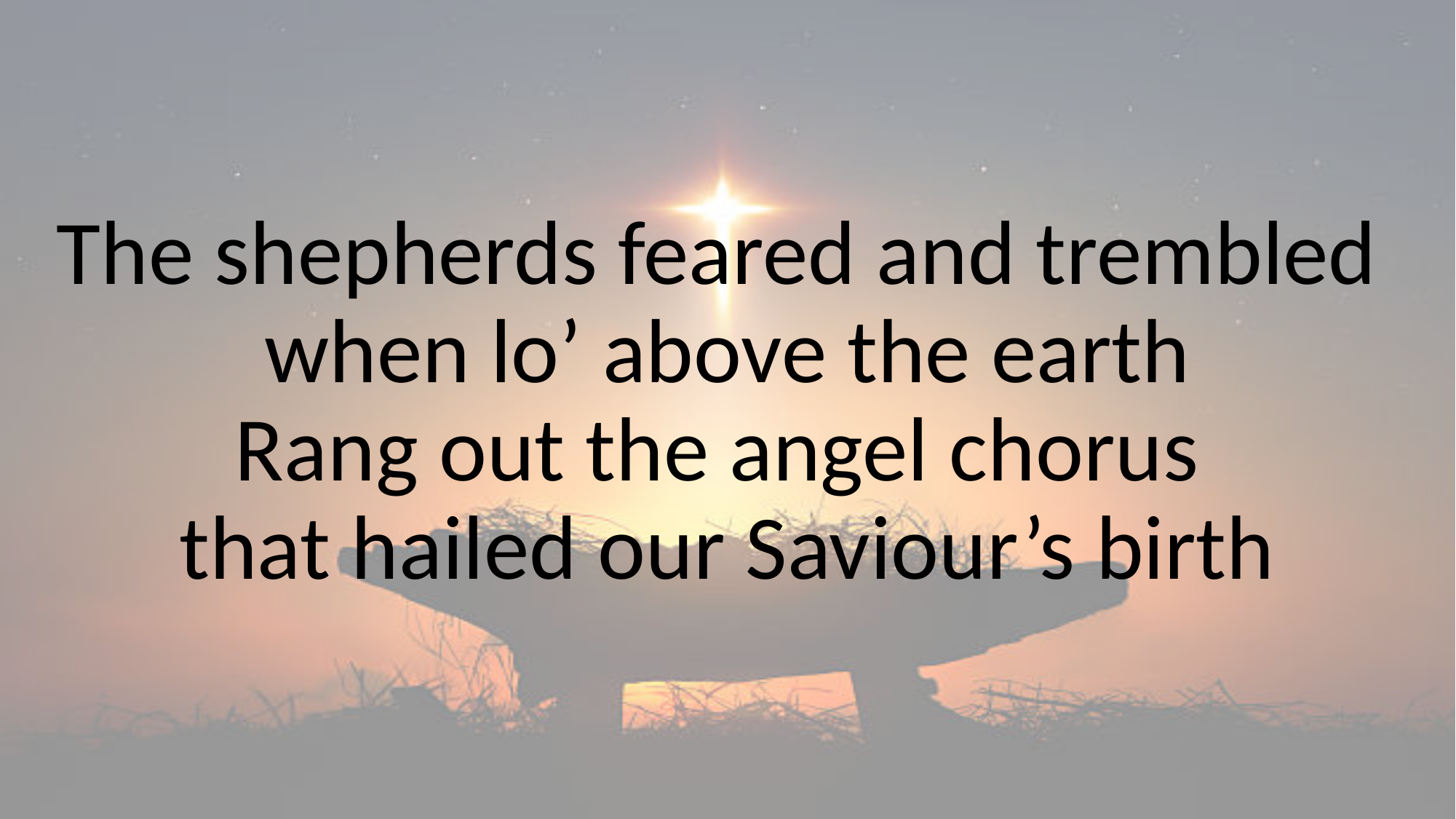

The shepherds feared and trembled
when lo’ above the earth
Rang out the angel chorus
that hailed our Saviour’s birth